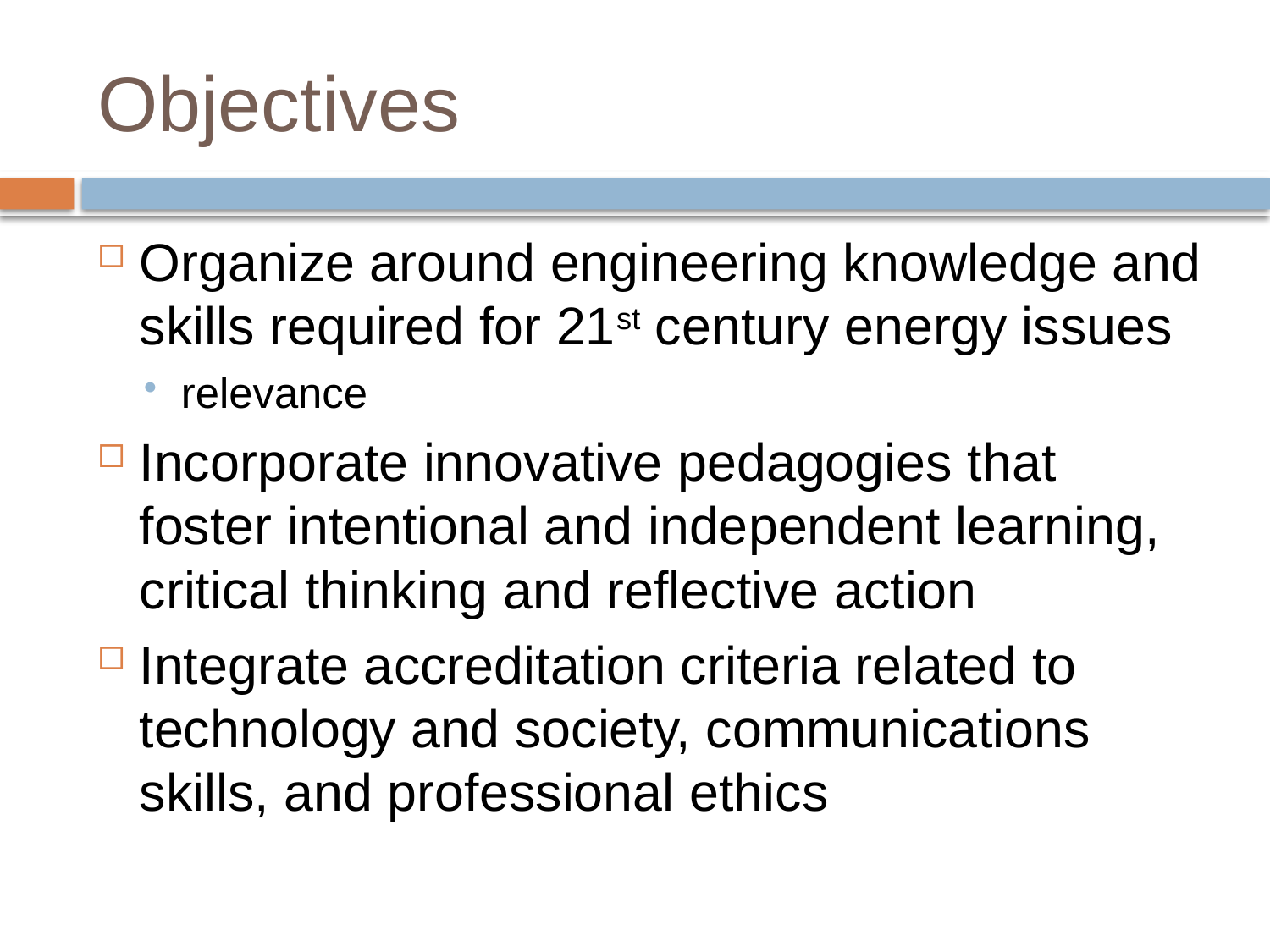

# Objectives
Organize around engineering knowledge and skills required for 21st century energy issues
relevance
Incorporate innovative pedagogies that foster intentional and independent learning, critical thinking and reflective action
Integrate accreditation criteria related to technology and society, communications skills, and professional ethics